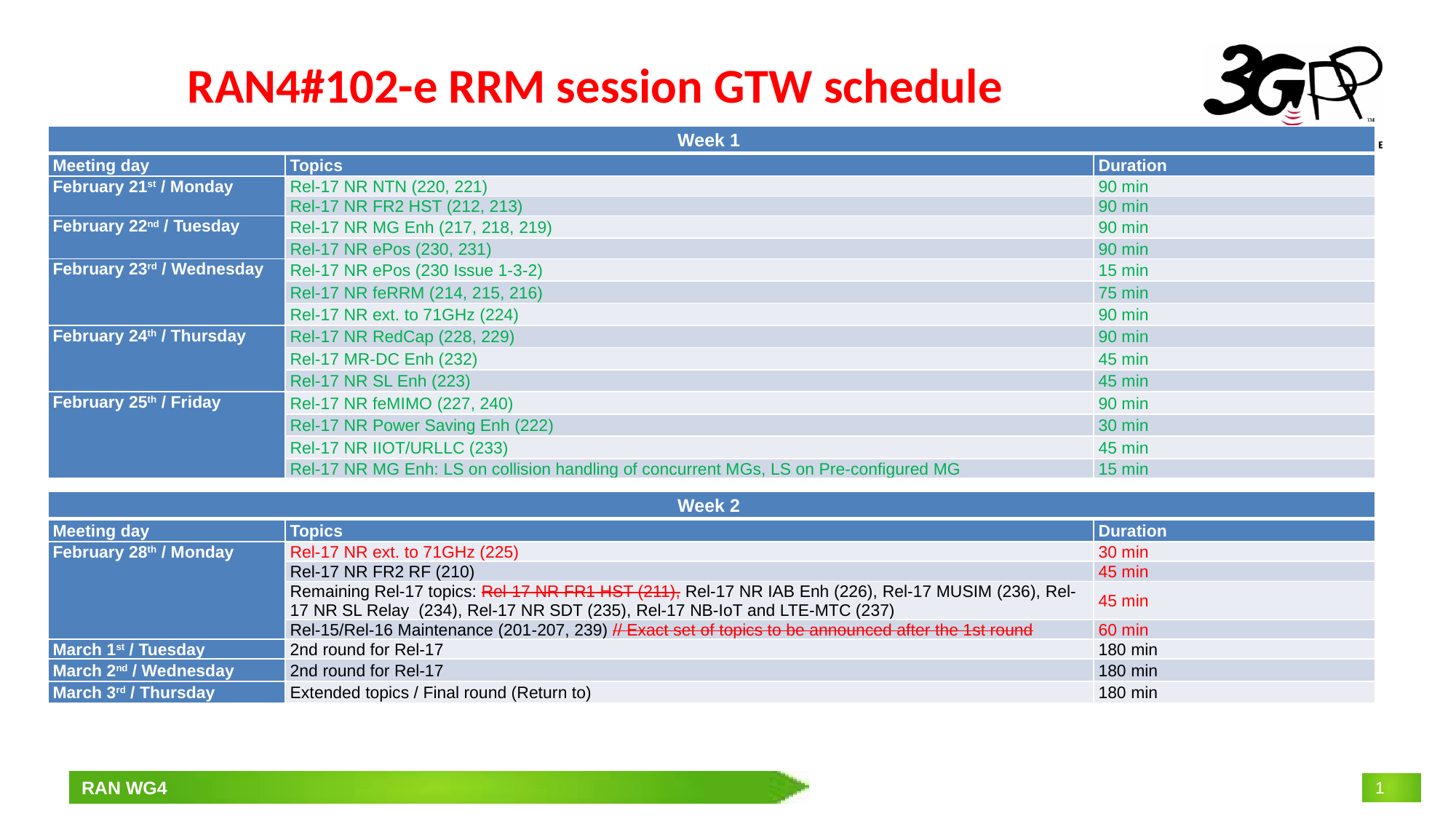

# RAN4#102-e RRM session GTW schedule
| Week 1 |  |  |
| --- | --- | --- |
| Meeting day | Topics | Duration |
| February 21st / Monday | Rel-17 NR NTN (220, 221) | 90 min |
|  | Rel-17 NR FR2 HST (212, 213) | 90 min |
| February 22nd / Tuesday | Rel-17 NR MG Enh (217, 218, 219) | 90 min |
|  | Rel-17 NR ePos (230, 231) | 90 min |
| February 23rd / Wednesday | Rel-17 NR ePos (230 Issue 1-3-2) | 15 min |
|  | Rel-17 NR feRRM (214, 215, 216) | 75 min |
|  | Rel-17 NR ext. to 71GHz (224) | 90 min |
| February 24th / Thursday | Rel-17 NR RedCap (228, 229) | 90 min |
|  | Rel-17 MR-DC Enh (232) | 45 min |
|  | Rel-17 NR SL Enh (223) | 45 min |
| February 25th / Friday | Rel-17 NR feMIMO (227, 240) | 90 min |
|  | Rel-17 NR Power Saving Enh (222) | 30 min |
|  | Rel-17 NR IIOT/URLLC (233) | 45 min |
|  | Rel-17 NR MG Enh: LS on collision handling of concurrent MGs, LS on Pre-configured MG | 15 min |
| Week 2 |  |  |
| --- | --- | --- |
| Meeting day | Topics | Duration |
| February 28th / Monday | Rel-17 NR ext. to 71GHz (225) | 30 min |
|  | Rel-17 NR FR2 RF (210) | 45 min |
|  | Remaining Rel-17 topics: Rel-17 NR FR1 HST (211), Rel-17 NR IAB Enh (226), Rel-17 MUSIM (236), Rel-17 NR SL Relay (234), Rel-17 NR SDT (235), Rel-17 NB-IoT and LTE-MTC (237) | 45 min |
|  | Rel-15/Rel-16 Maintenance (201-207, 239) // Exact set of topics to be announced after the 1st round | 60 min |
| March 1st / Tuesday | 2nd round for Rel-17 | 180 min |
| March 2nd / Wednesday | 2nd round for Rel-17 | 180 min |
| March 3rd / Thursday | Extended topics / Final round (Return to) | 180 min |